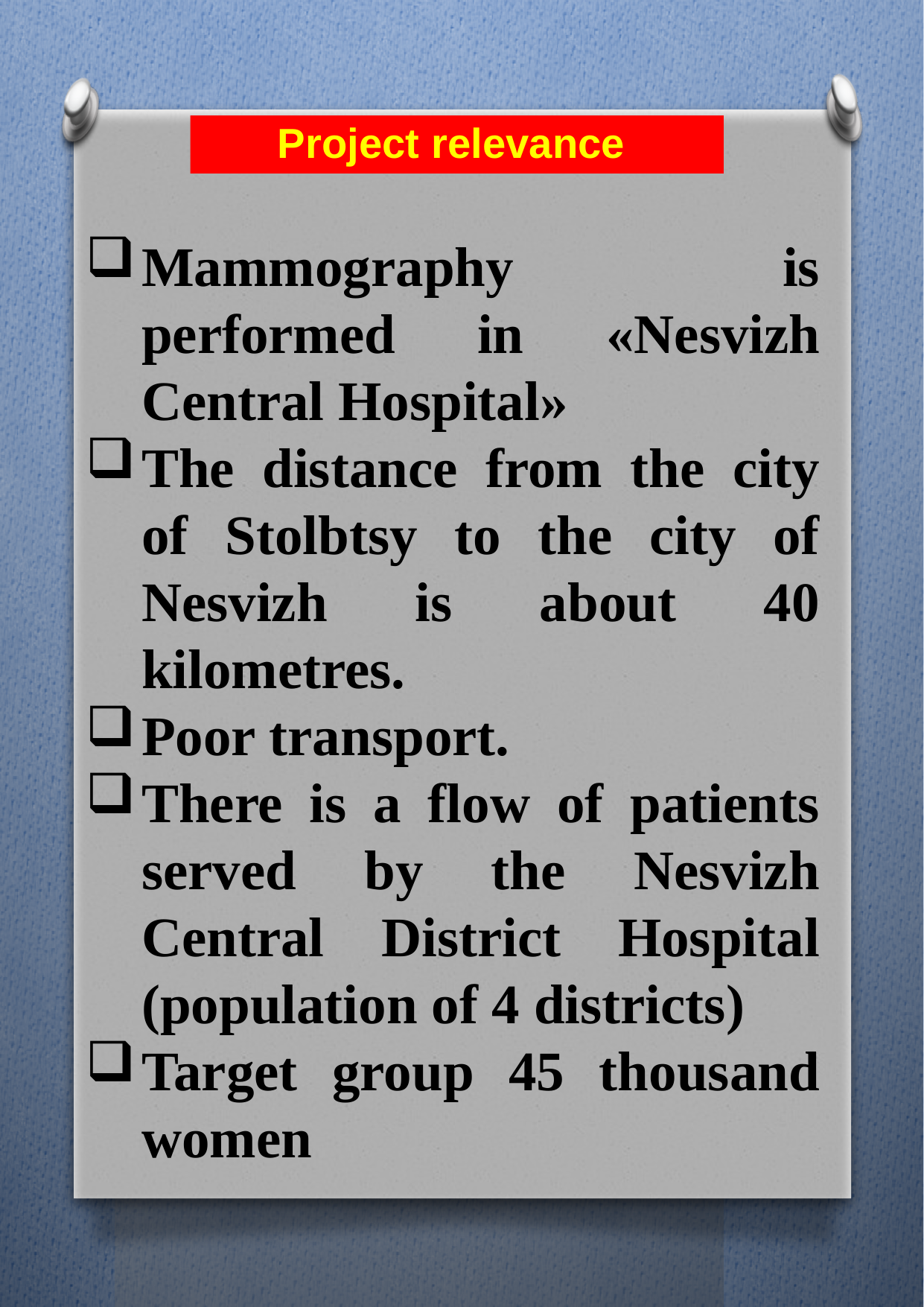

Project relevance
Mammography is performed in «Nesvizh Central Hospital»
The distance from the city of Stolbtsy to the city of Nesvizh is about 40 kilometres.
Poor transport.
There is a flow of patients served by the Nesvizh Central District Hospital (population of 4 districts)
Target group 45 thousand women